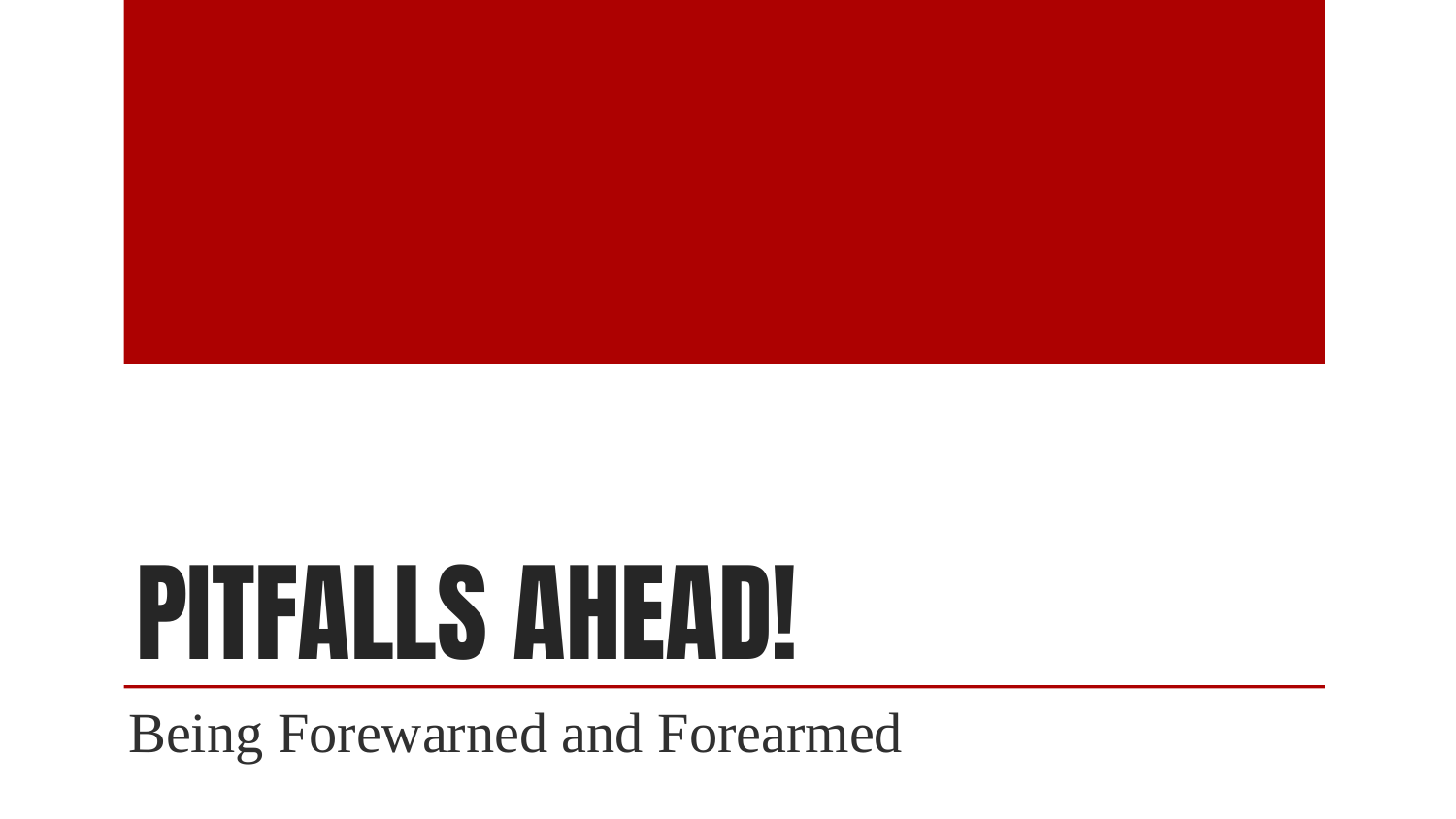

# Pitfalls Ahead!
Being Forewarned and Forearmed